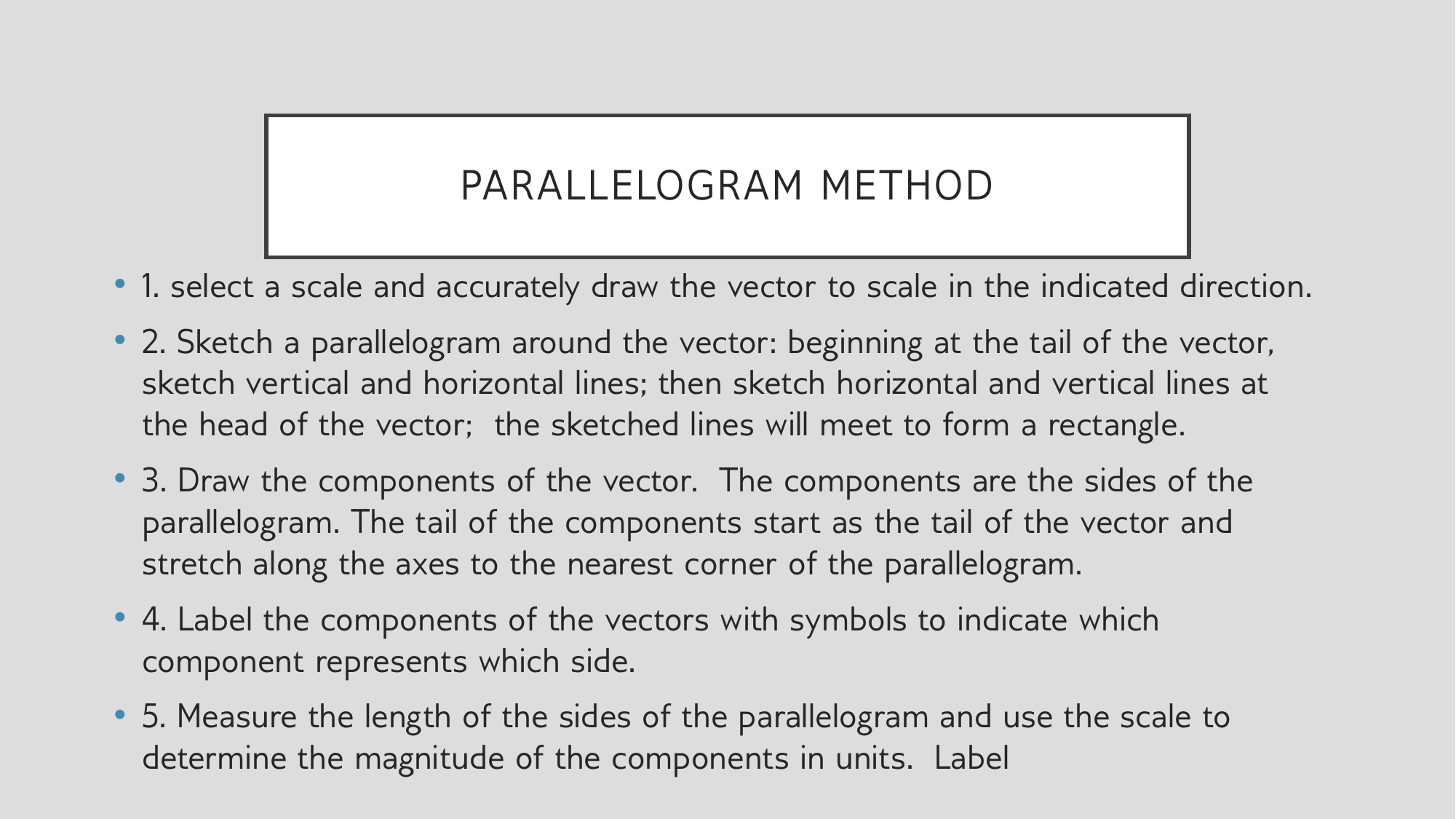

# Parallelogram method
1. select a scale and accurately draw the vector to scale in the indicated direction.
2. Sketch a parallelogram around the vector: beginning at the tail of the vector, sketch vertical and horizontal lines; then sketch horizontal and vertical lines at the head of the vector;  the sketched lines will meet to form a rectangle.
3. Draw the components of the vector.  The components are the sides of the parallelogram. The tail of the components start as the tail of the vector and stretch along the axes to the nearest corner of the parallelogram.
4. Label the components of the vectors with symbols to indicate which component represents which side.
5. Measure the length of the sides of the parallelogram and use the scale to determine the magnitude of the components in units.  Label